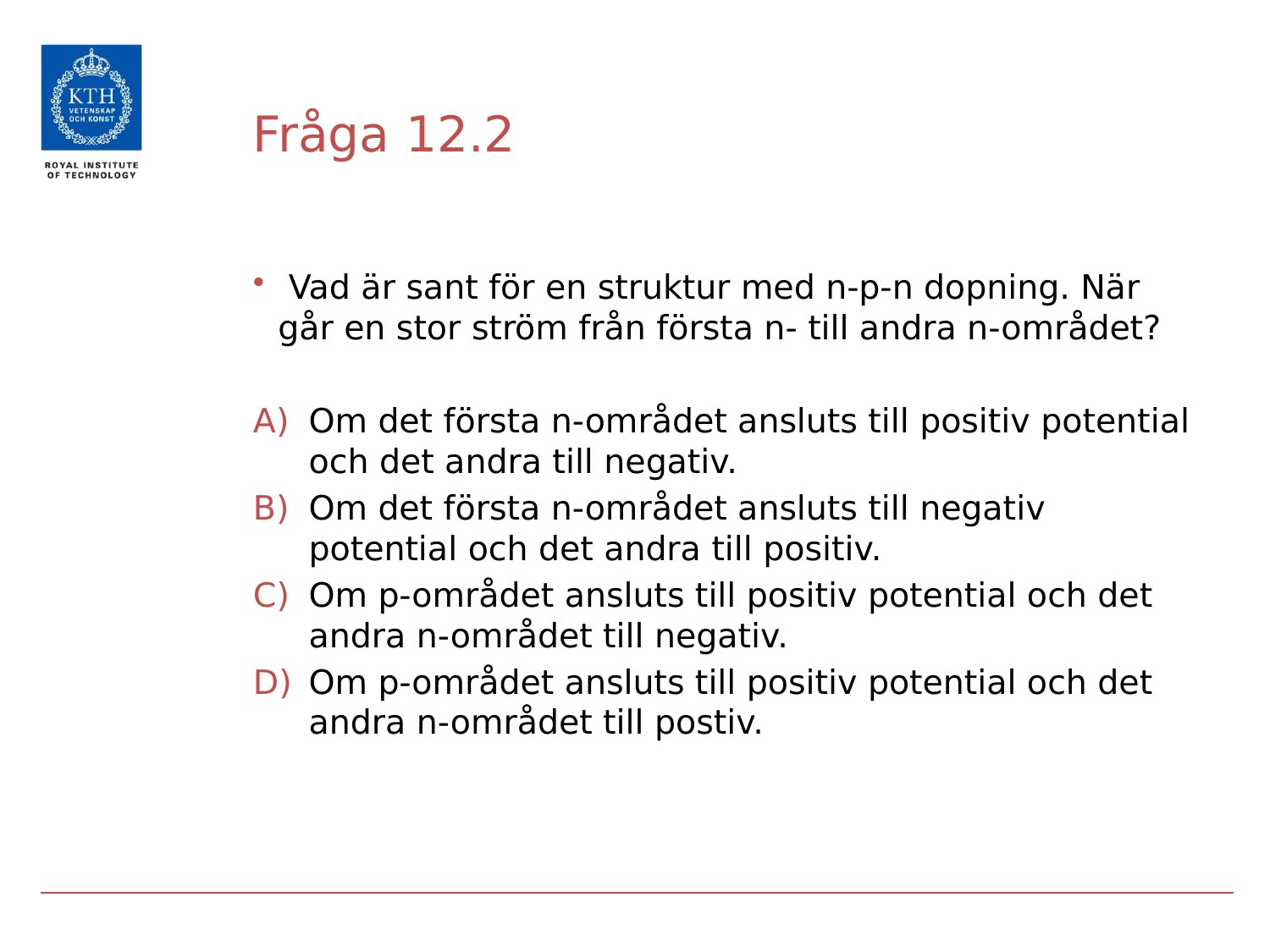

# Fråga 12.2
 Vad är sant för en struktur med n-p-n dopning. När går en stor ström från första n- till andra n-området?

Om det första n-området ansluts till positiv potential och det andra till negativ.
Om det första n-området ansluts till negativ potential och det andra till positiv.
Om p-området ansluts till positiv potential och det andra n-området till negativ.
Om p-området ansluts till positiv potential och det andra n-området till postiv.